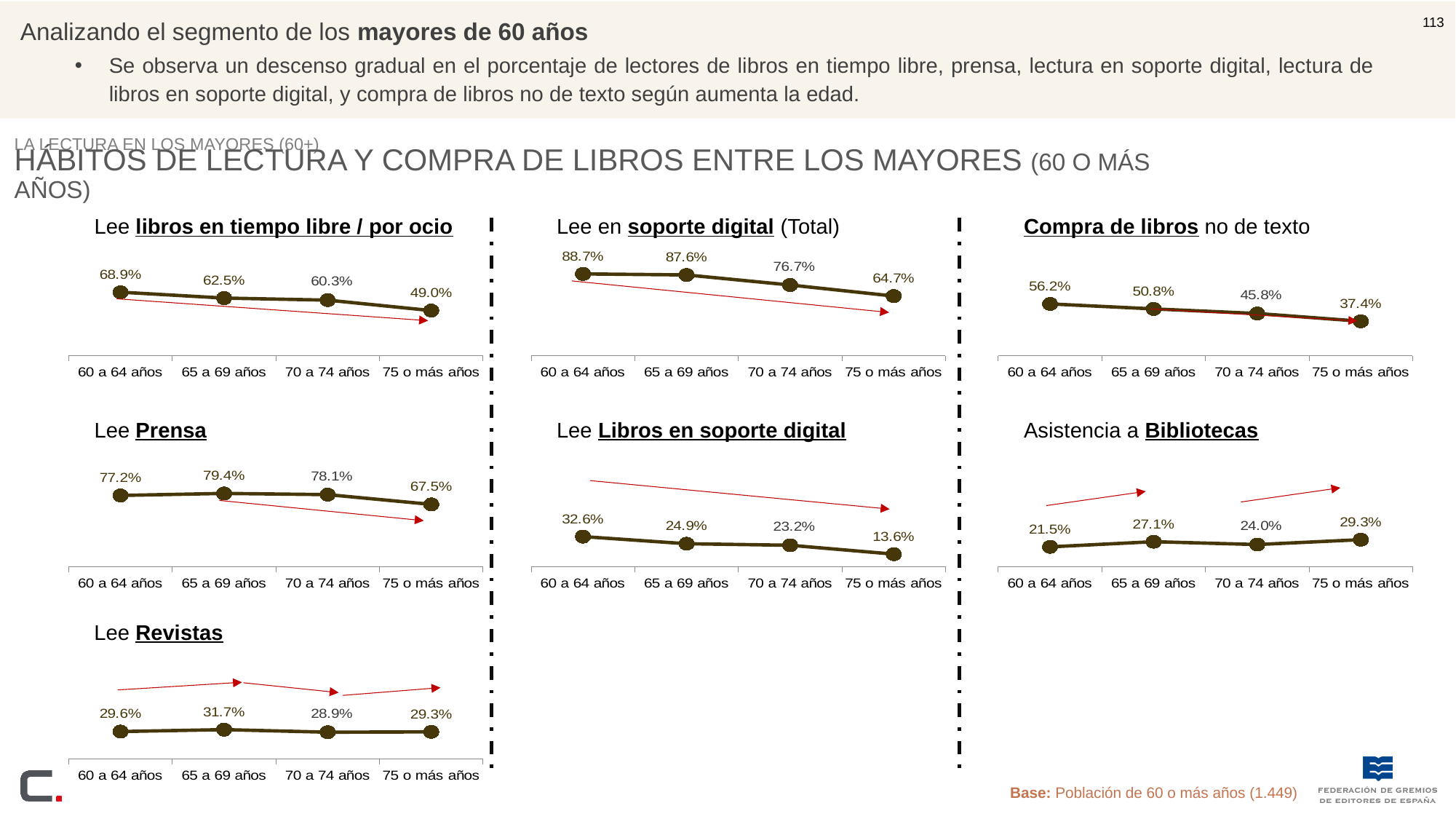

113

Analizando el segmento de los mayores de 60 años
Se observa un descenso gradual en el porcentaje de lectores de libros en tiempo libre, prensa, lectura en soporte digital, lectura de libros en soporte digital, y compra de libros no de texto según aumenta la edad.
La lectura en los mayores (60+)
Hábitos de lectura y compra de libros entre los mayores (60 o más años)
Lee libros en tiempo libre / por ocio
Lee en soporte digital (Total)
Compra de libros no de texto

### Chart

| Category | último año |
|---|---|
| 60 a 64 años | 68.9 |
| 65 a 69 años | 62.5 |
| 70 a 74 años | 60.3 |
| 75 o más años | 49.0 |

### Chart

| Category | último año |
|---|---|
| 60 a 64 años | 88.7 |
| 65 a 69 años | 87.6 |
| 70 a 74 años | 76.7 |
| 75 o más años | 64.7 |

### Chart

| Category | último año |
|---|---|
| 60 a 64 años | 56.2 |
| 65 a 69 años | 50.8 |
| 70 a 74 años | 45.8 |
| 75 o más años | 37.4 |
Lee Prensa
Lee Libros en soporte digital
Asistencia a Bibliotecas

### Chart

| Category | último año |
|---|---|
| 60 a 64 años | 77.2 |
| 65 a 69 años | 79.4 |
| 70 a 74 años | 78.1 |
| 75 o más años | 67.5 |

### Chart

| Category | último año |
|---|---|
| 60 a 64 años | 32.6 |
| 65 a 69 años | 24.9 |
| 70 a 74 años | 23.2 |
| 75 o más años | 13.6 |

### Chart

| Category | último año |
|---|---|
| 60 a 64 años | 21.5 |
| 65 a 69 años | 27.1 |
| 70 a 74 años | 24.0 |
| 75 o más años | 29.3 |
Lee Revistas

### Chart

| Category | último año |
|---|---|
| 60 a 64 años | 29.6 |
| 65 a 69 años | 31.7 |
| 70 a 74 años | 28.9 |
| 75 o más años | 29.3 |
Base: Población de 60 o más años (1.449)